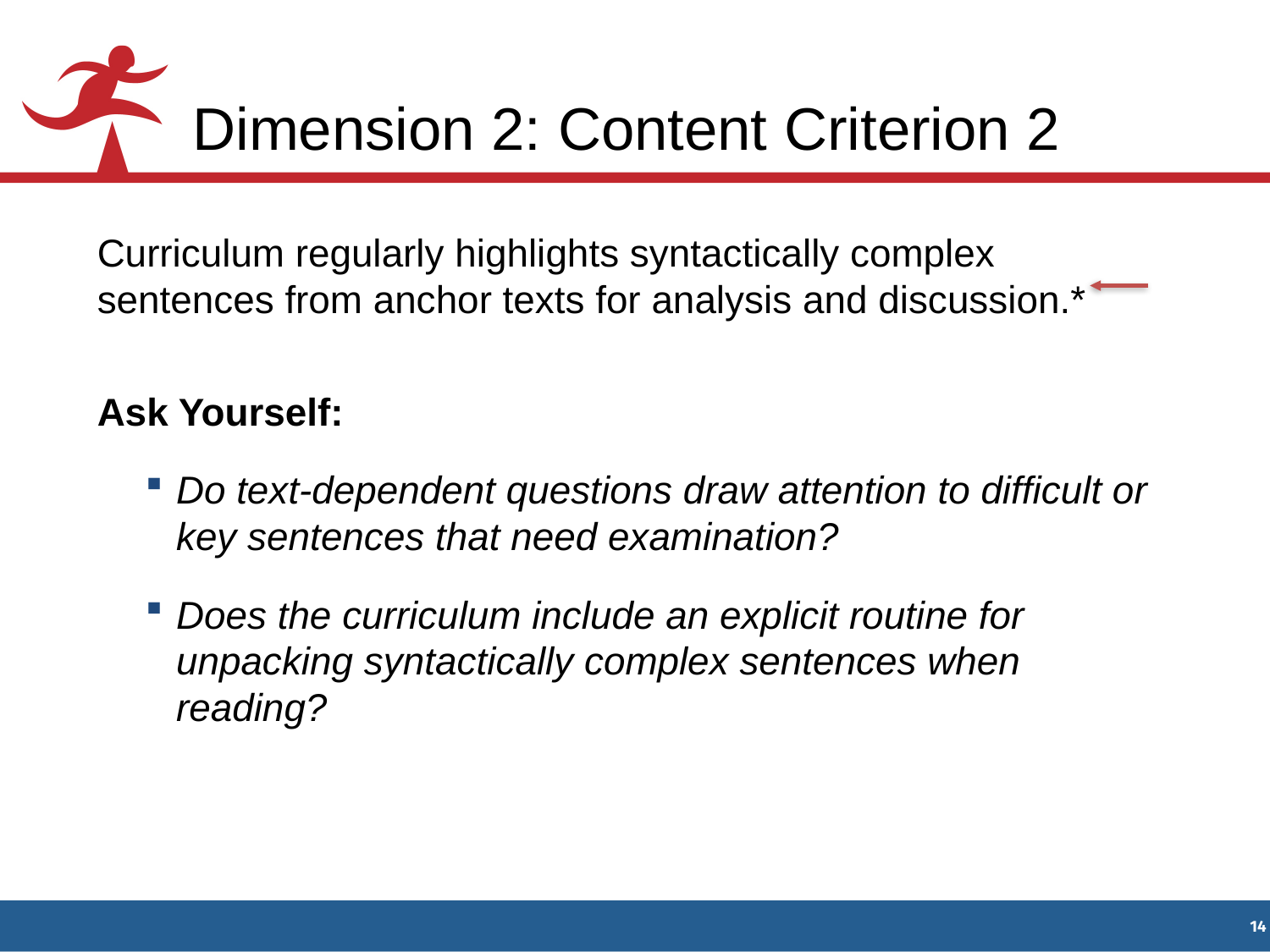

# Dimension 2: Content Criterion 2
Curriculum regularly highlights syntactically complex sentences from anchor texts for analysis and discussion.*

Ask Yourself:
Do text-dependent questions draw attention to difficult or key sentences that need examination?
Does the curriculum include an explicit routine for unpacking syntactically complex sentences when reading?